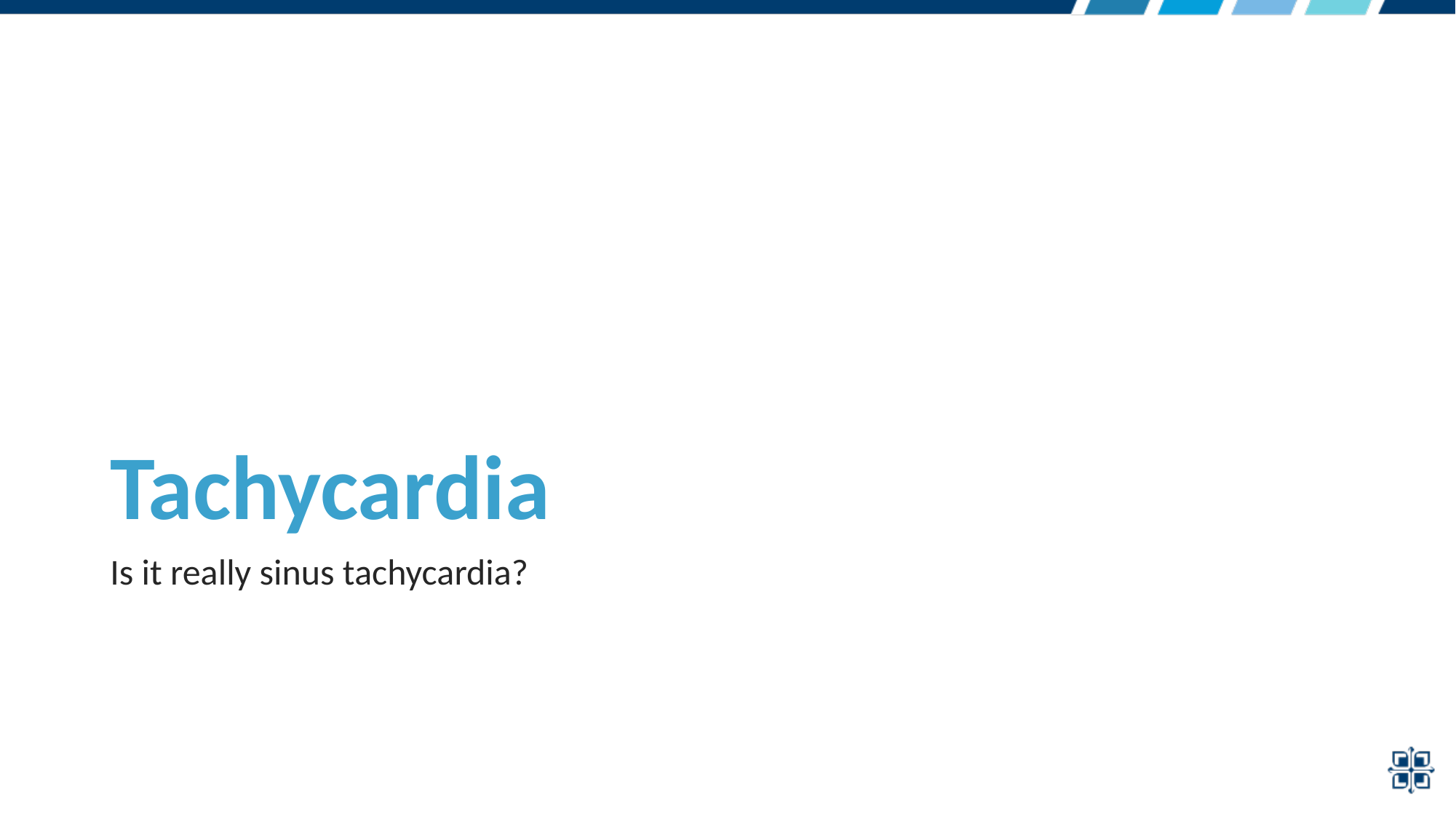

# Tachycardia
Is it really sinus tachycardia?